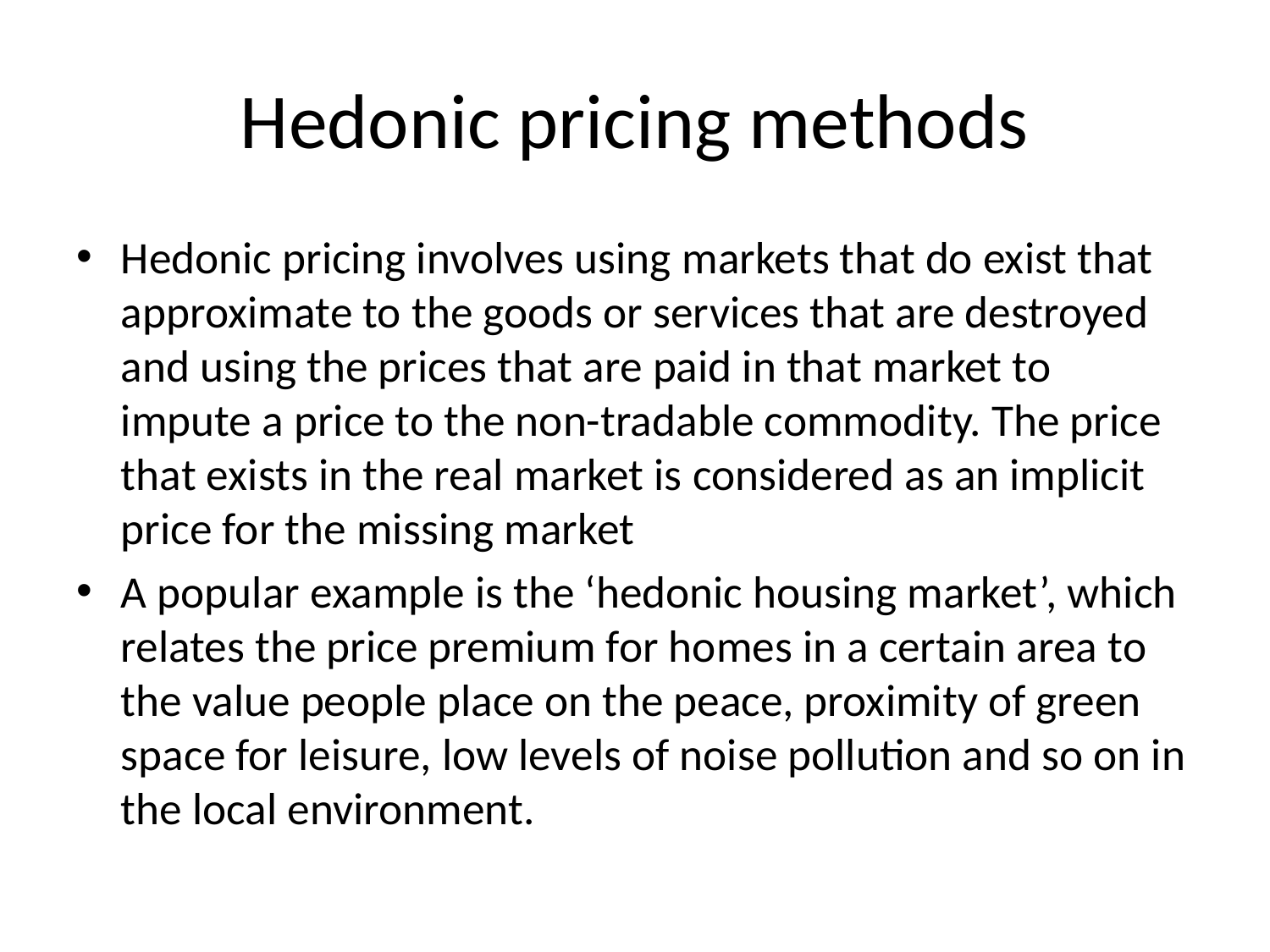

# Hedonic pricing methods
Hedonic pricing involves using markets that do exist that approximate to the goods or services that are destroyed and using the prices that are paid in that market to impute a price to the non-tradable commodity. The price that exists in the real market is considered as an implicit price for the missing market
A popular example is the ‘hedonic housing market’, which relates the price premium for homes in a certain area to the value people place on the peace, proximity of green space for leisure, low levels of noise pollution and so on in the local environment.